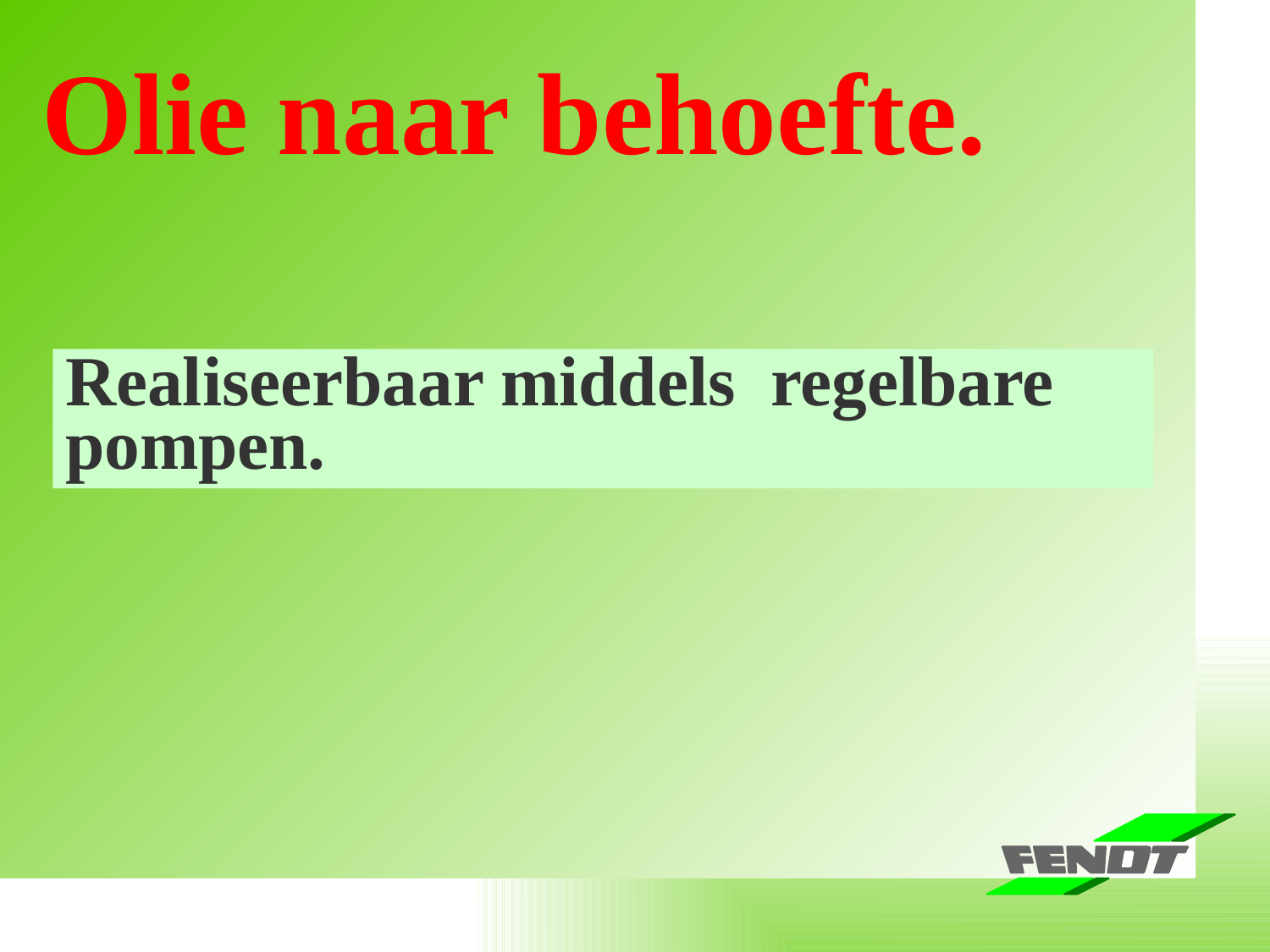

Baureihe Farmer 400 Vario -Schlagworte-

Olie naar behoefte.
Realiseerbaar middels  regelbare pompen.